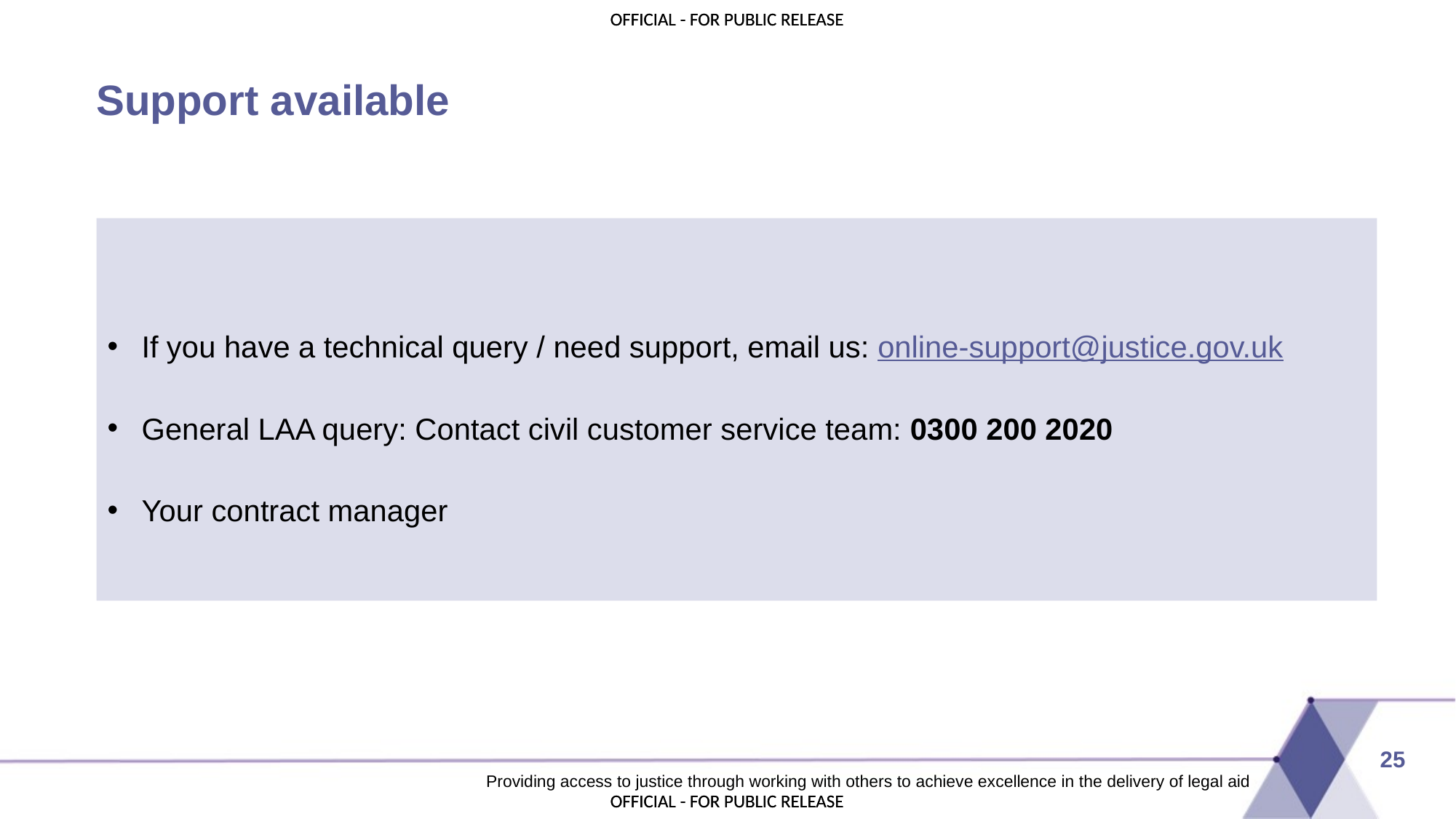

# Support available
If you have a technical query / need support, email us: online-support@justice.gov.uk
General LAA query: Contact civil customer service team: 0300 200 2020
Your contract manager
25
Providing access to justice through working with others to achieve excellence in the delivery of legal aid